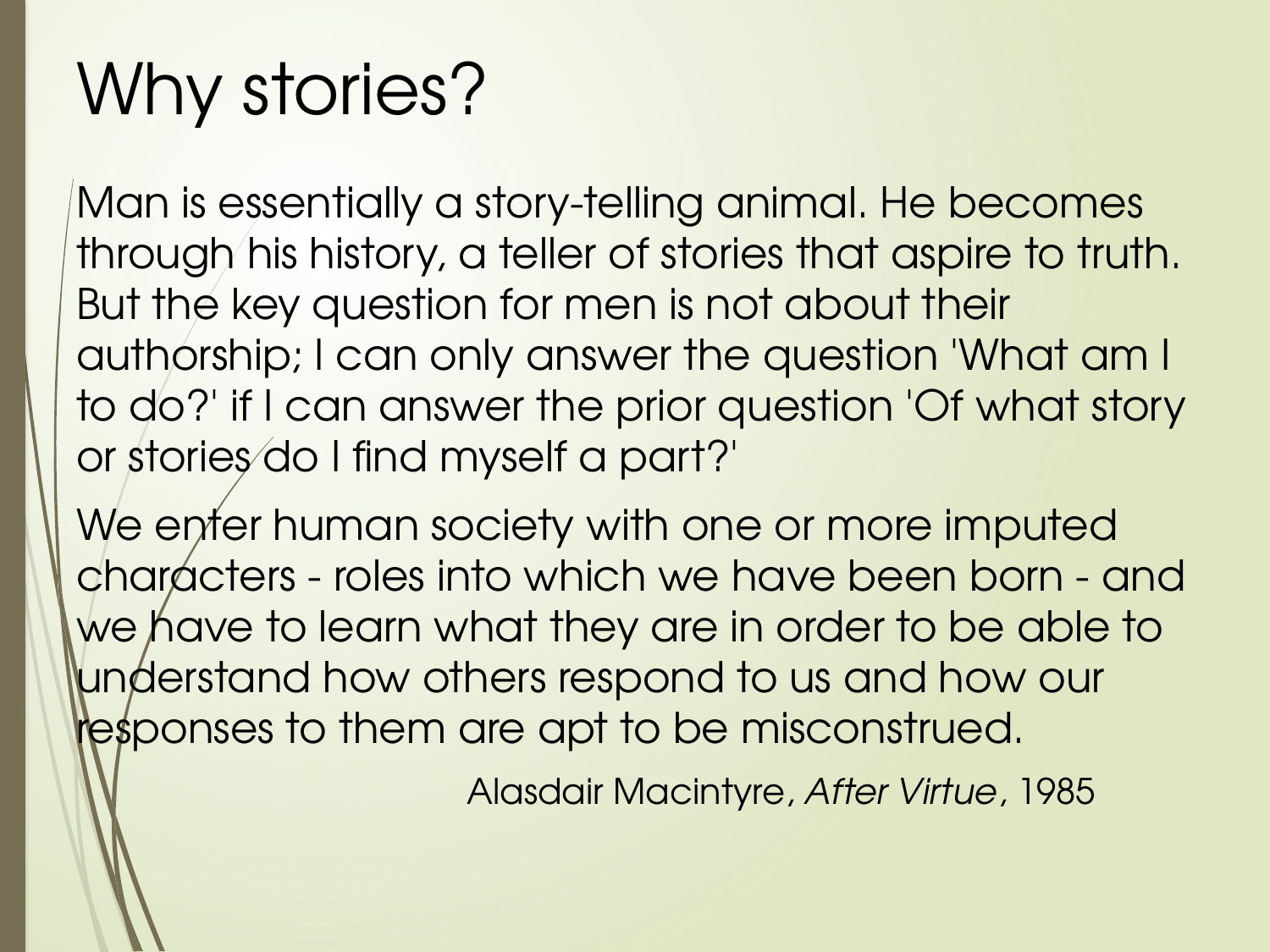

# Why stories?
Man is essentially a story-telling animal. He becomes through his history, a teller of stories that aspire to truth. But the key question for men is not about their authorship; I can only answer the question 'What am I to do?' if I can answer the prior question 'Of what story or stories do I find myself a part?'
We enter human society with one or more imputed characters - roles into which we have been born - and we have to learn what they are in order to be able to understand how others respond to us and how our responses to them are apt to be misconstrued.
			 Alasdair Macintyre, After Virtue, 1985